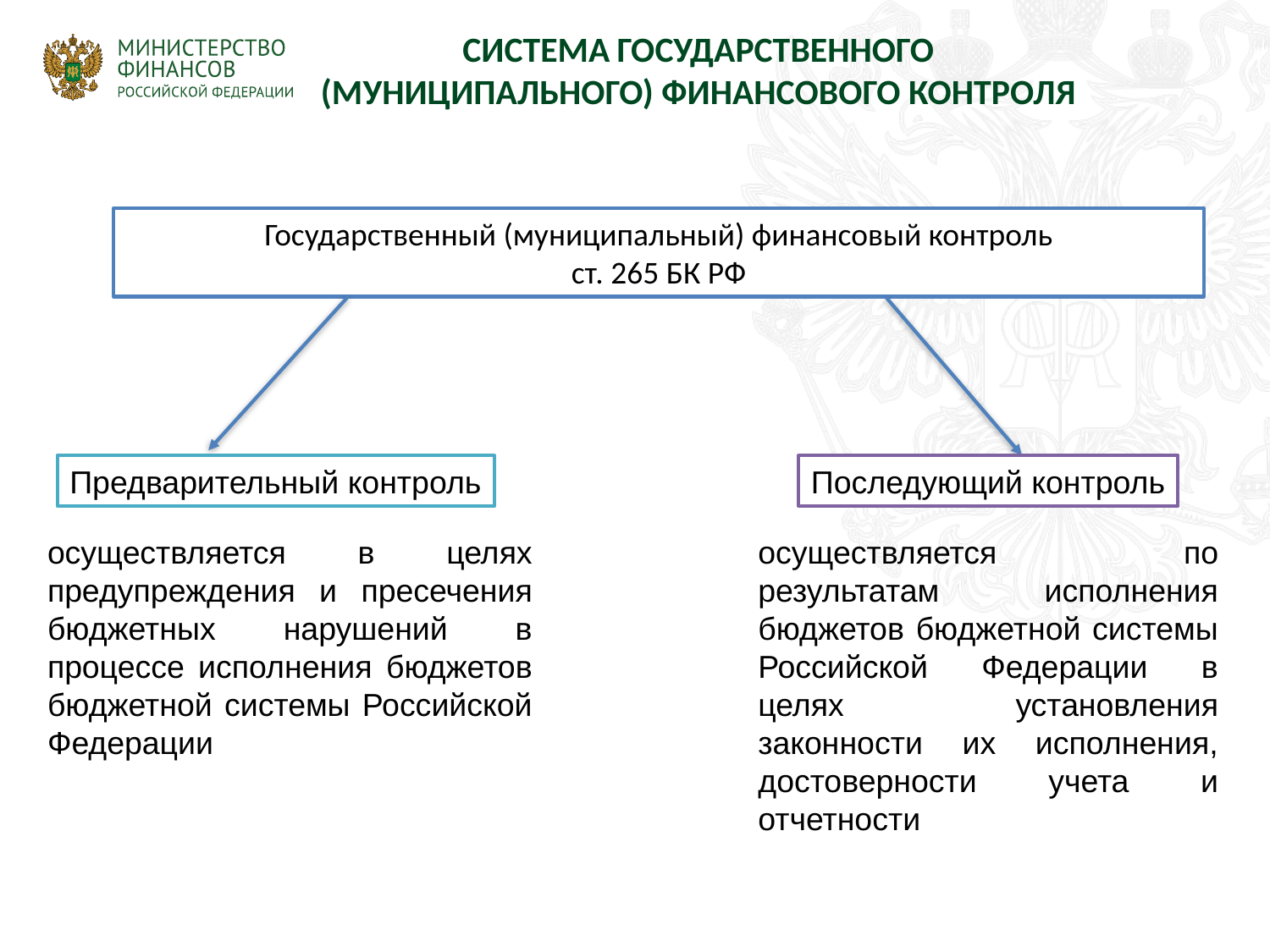

СИСТЕМА ГОСУДАРСТВЕННОГО (МУНИЦИПАЛЬНОГО) ФИНАНСОВОГО КОНТРОЛЯ
Государственный (муниципальный) финансовый контроль
ст. 265 БК РФ

Предварительный контроль
Последующий контроль
осуществляется в целях предупреждения и пресечения бюджетных нарушений в процессе исполнения бюджетов бюджетной системы Российской Федерации
осуществляется по результатам исполнения бюджетов бюджетной системы Российской Федерации в целях установления законности их исполнения, достоверности учета и отчетности